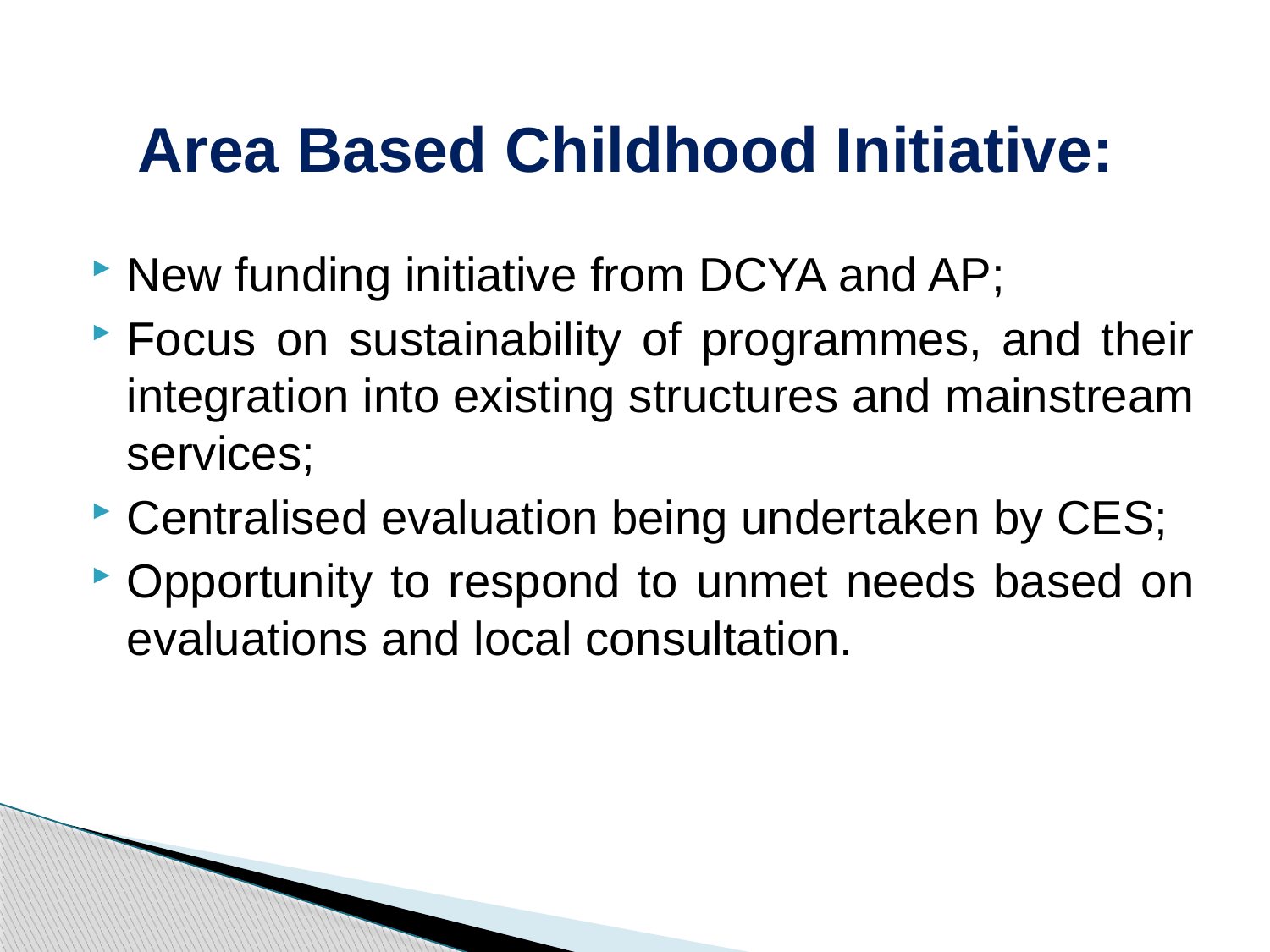

# Area Based Childhood Initiative:
New funding initiative from DCYA and AP;
Focus on sustainability of programmes, and their integration into existing structures and mainstream services;
Centralised evaluation being undertaken by CES;
Opportunity to respond to unmet needs based on evaluations and local consultation.